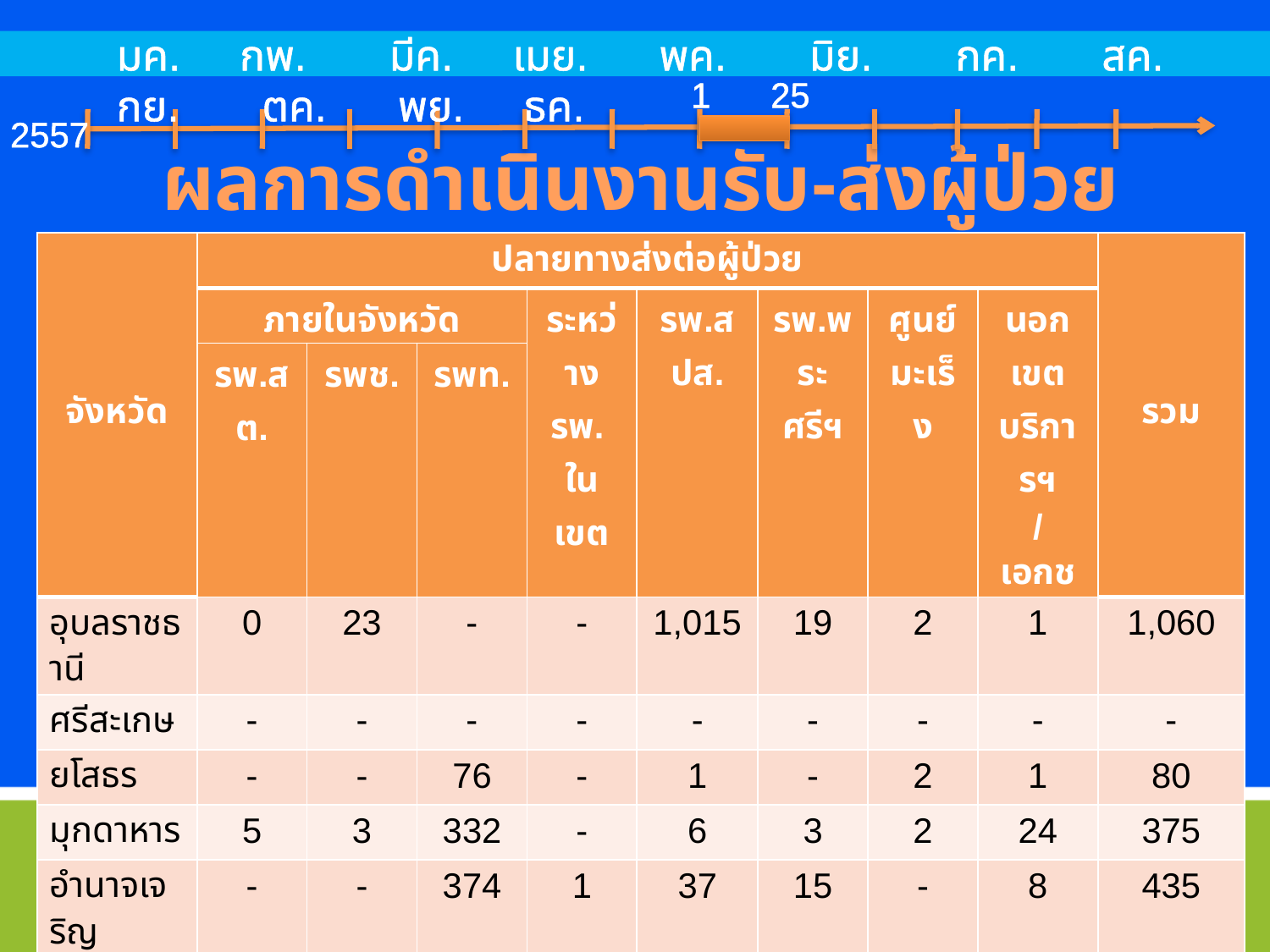

มค.     กพ.       มีค.     เมย.      พค.       มิย.       กค.       สค.      กย.       ตค.      พย.     ธค.

1
25
2557

ผลการดำเนินงานรับ-ส่งผู้ป่วย
| จังหวัด | ปลายทางส่งต่อผู้ป่วย |  |  |  |  |  |  |  | รวม |
| --- | --- | --- | --- | --- | --- | --- | --- | --- | --- |
|  | ภายในจังหวัด |  |  | ระหว่าง รพ. ในเขต | รพ.สปส. | รพ.พระศรีฯ | ศูนย์มะเร็ง | นอกเขต บริการฯ /เอกชน |  |
|  | รพ.สต. | รพช. | รพท. |  |  |  |  |  |  |
| อุบลราชธานี | 0 | 23 | - | - | 1,015 | 19 | 2 | 1 | 1,060 |
| ศรีสะเกษ | - | - | - | - | - | - | - | - | - |
| ยโสธร | - | - | 76 | - | 1 | - | 2 | 1 | 80 |
| มุกดาหาร | 5 | 3 | 332 | - | 6 | 3 | 2 | 24 | 375 |
| อำนาจเจริญ | - | - | 374 | 1 | 37 | 15 | - | 8 | 435 |
| รวม | 5 | 26 | 782 | 1 | 1,059 | 37 | 6 | 34 | 1,950 |